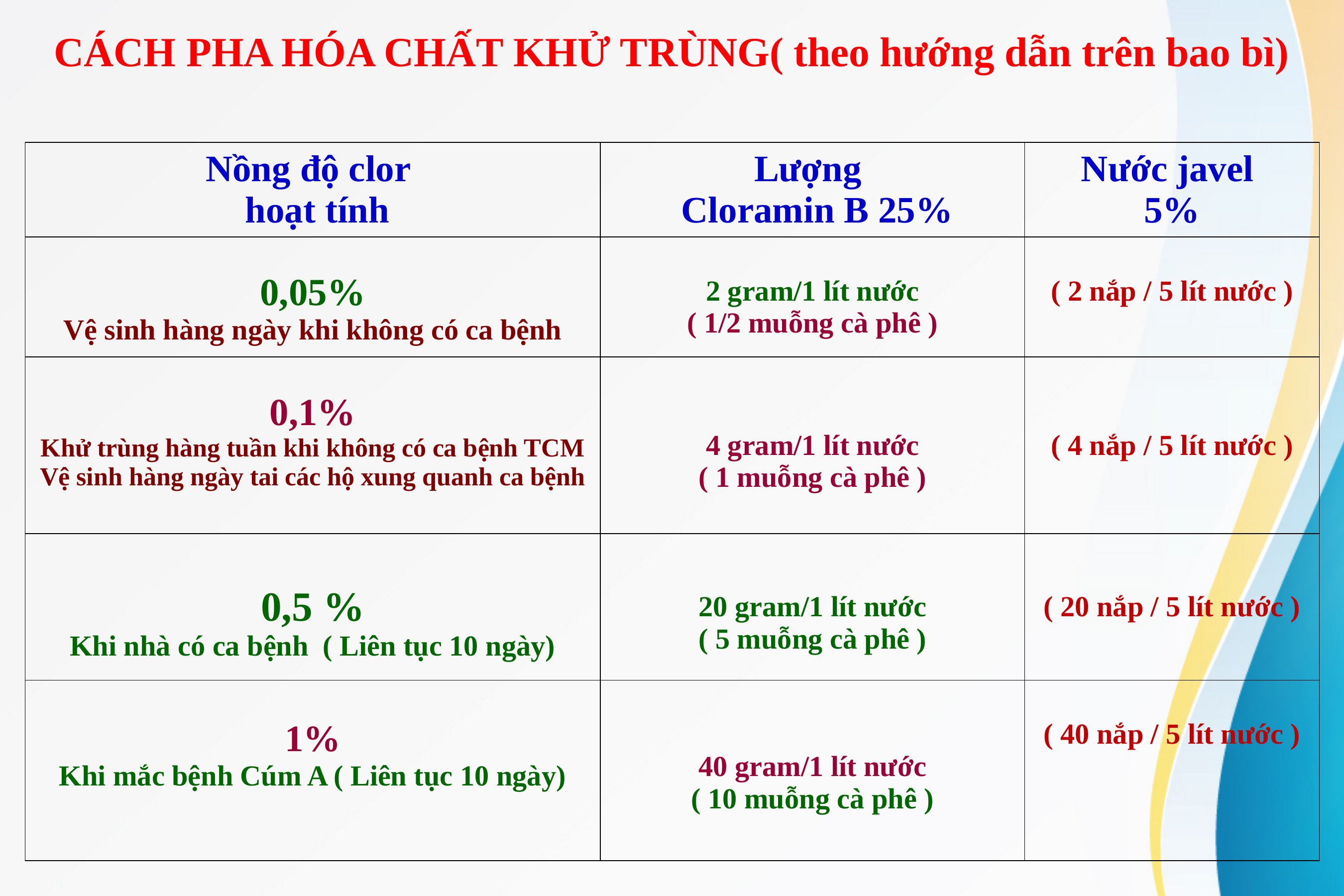

CÁCH PHA HÓA CHẤT KHỬ TRÙNG( theo hướng dẫn trên bao bì)
| Nồng độ clor hoạt tính | Lượng Cloramin B 25% | Nước javel 5% |
| --- | --- | --- |
| 0,05% Vệ sinh hàng ngày khi không có ca bệnh | 2 gram/1 lít nước ( 1/2 muỗng cà phê ) | ( 2 nắp / 5 lít nước ) |
| 0,1% Khử trùng hàng tuần khi không có ca bệnh TCM Vệ sinh hàng ngày tai các hộ xung quanh ca bệnh | 4 gram/1 lít nước ( 1 muỗng cà phê ) | ( 4 nắp / 5 lít nước ) |
| 0,5 % Khi nhà có ca bệnh ( Liên tục 10 ngày) | 20 gram/1 lít nước ( 5 muỗng cà phê ) | ( 20 nắp / 5 lít nước ) |
| 1% Khi mắc bệnh Cúm A ( Liên tục 10 ngày) | 40 gram/1 lít nước ( 10 muỗng cà phê ) | ( 40 nắp / 5 lít nước ) |